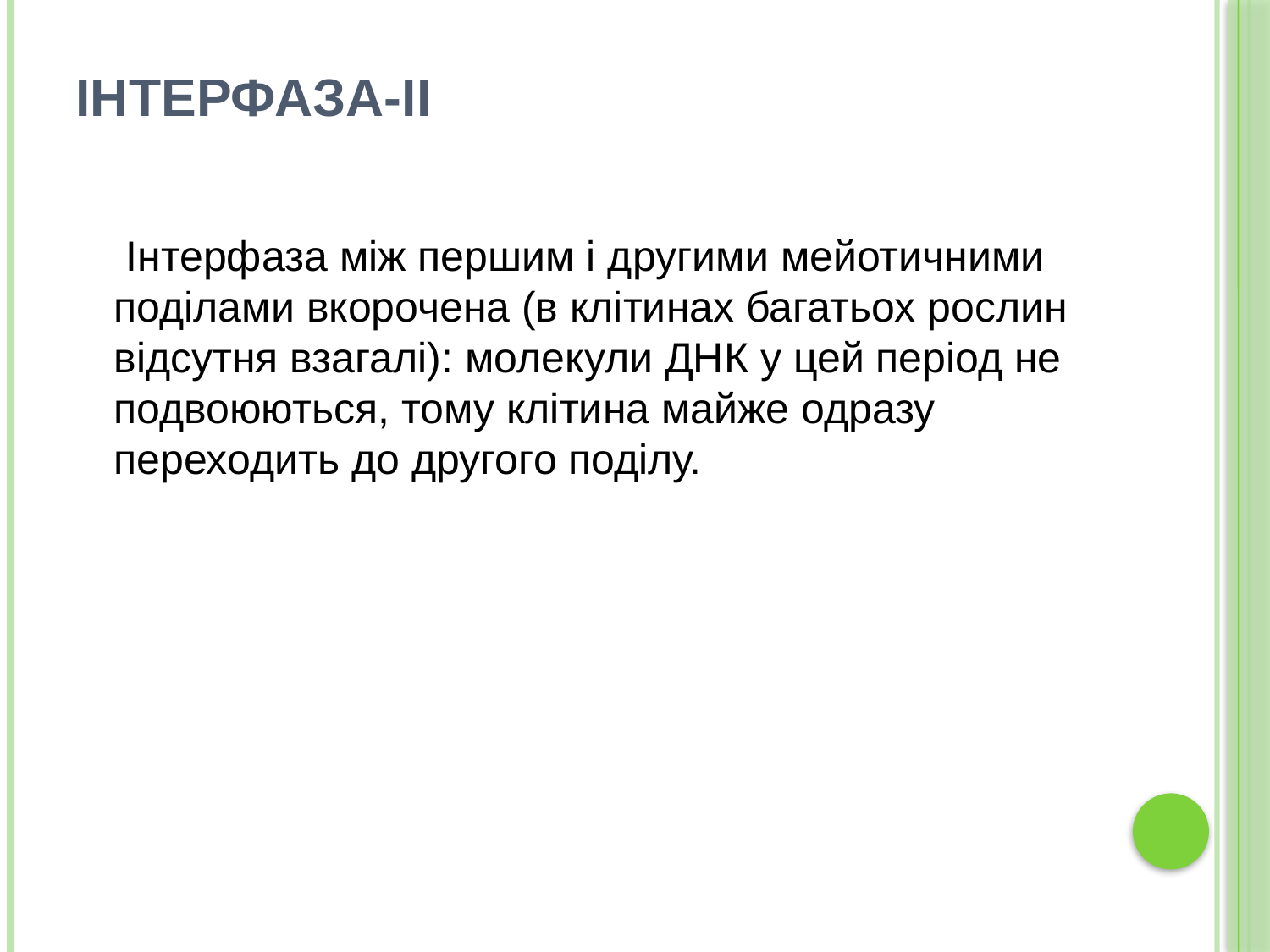

# Інтерфаза-ІІ
	 Інтерфаза між першим і другими мейотичними поділами вкорочена (в клітинах багатьох рослин відсутня взагалі): молекули ДНК у цей період не подвоюються, тому клітина майже одразу переходить до другого поділу.